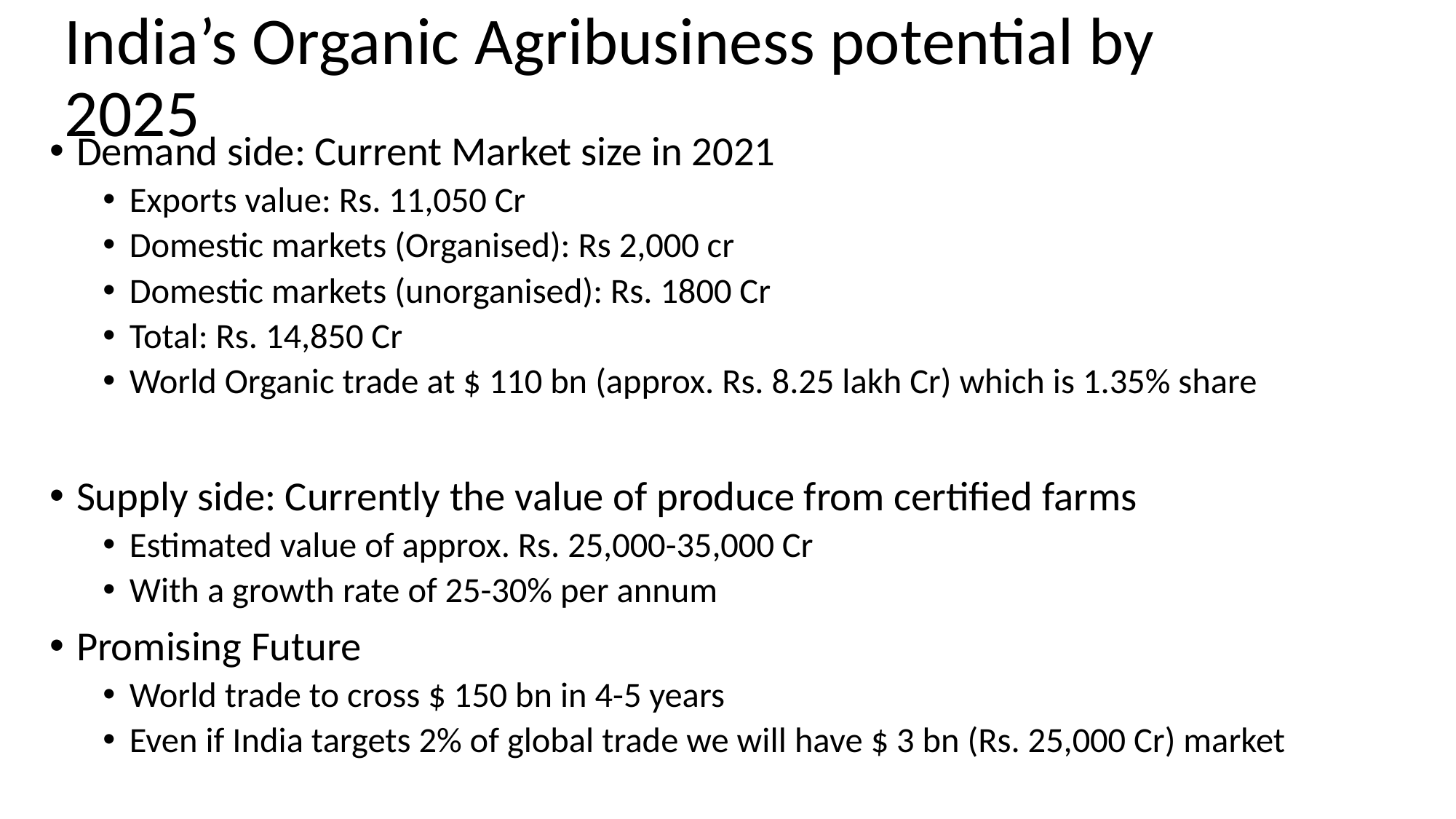

# India’s Organic Agribusiness potential by 2025
Demand side: Current Market size in 2021
Exports value: Rs. 11,050 Cr
Domestic markets (Organised): Rs 2,000 cr
Domestic markets (unorganised): Rs. 1800 Cr
Total: Rs. 14,850 Cr
World Organic trade at $ 110 bn (approx. Rs. 8.25 lakh Cr) which is 1.35% share

Supply side: Currently the value of produce from certified farms
Estimated value of approx. Rs. 25,000-35,000 Cr
With a growth rate of 25-30% per annum
Promising Future
World trade to cross $ 150 bn in 4-5 years
Even if India targets 2% of global trade we will have $ 3 bn (Rs. 25,000 Cr) market